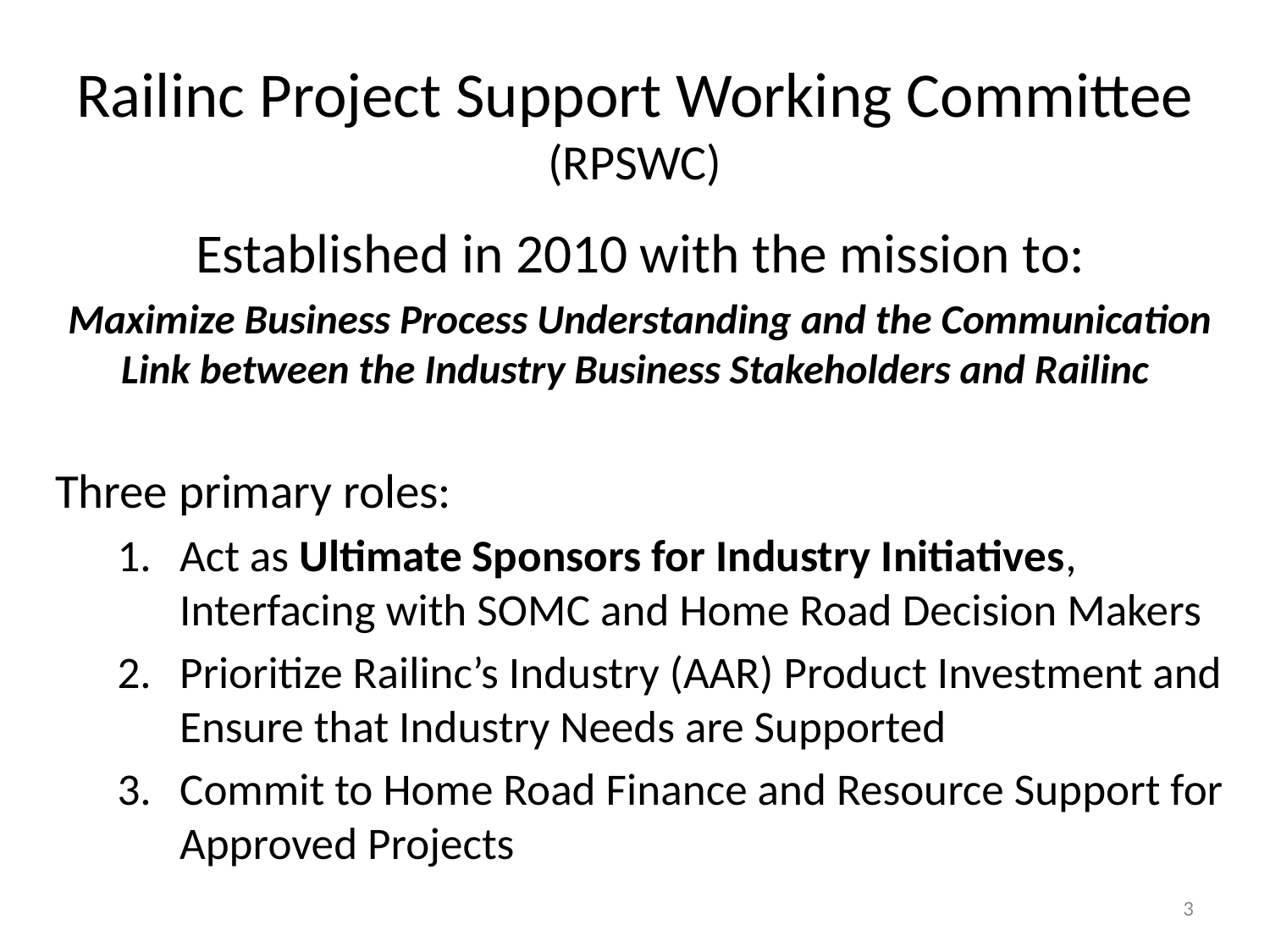

# Railinc Project Support Working Committee (RPSWC)
Established in 2010 with the mission to:
Maximize Business Process Understanding and the Communication Link between the Industry Business Stakeholders and Railinc

Three primary roles:
Act as Ultimate Sponsors for Industry Initiatives, Interfacing with SOMC and Home Road Decision Makers
Prioritize Railinc’s Industry (AAR) Product Investment and Ensure that Industry Needs are Supported
Commit to Home Road Finance and Resource Support for Approved Projects
3